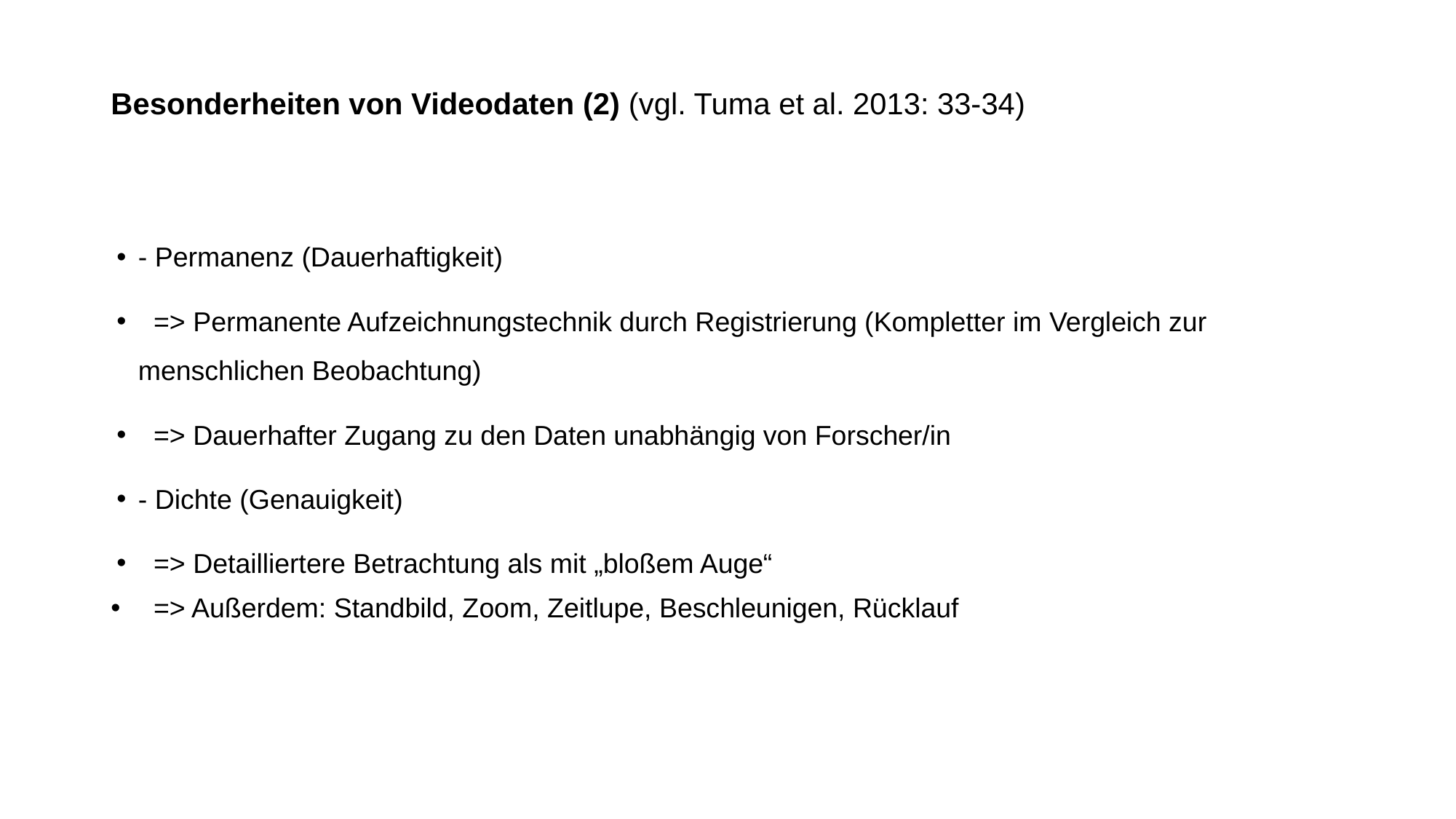

# Besonderheiten von Videodaten (2) (vgl. Tuma et al. 2013: 33-34)
- Permanenz (Dauerhaftigkeit)
  => Permanente Aufzeichnungstechnik durch Registrierung (Kompletter im Vergleich zur menschlichen Beobachtung)
  => Dauerhafter Zugang zu den Daten unabhängig von Forscher/in
- Dichte (Genauigkeit)
  => Detailliertere Betrachtung als mit „bloßem Auge“
  => Außerdem: Standbild, Zoom, Zeitlupe, Beschleunigen, Rücklauf